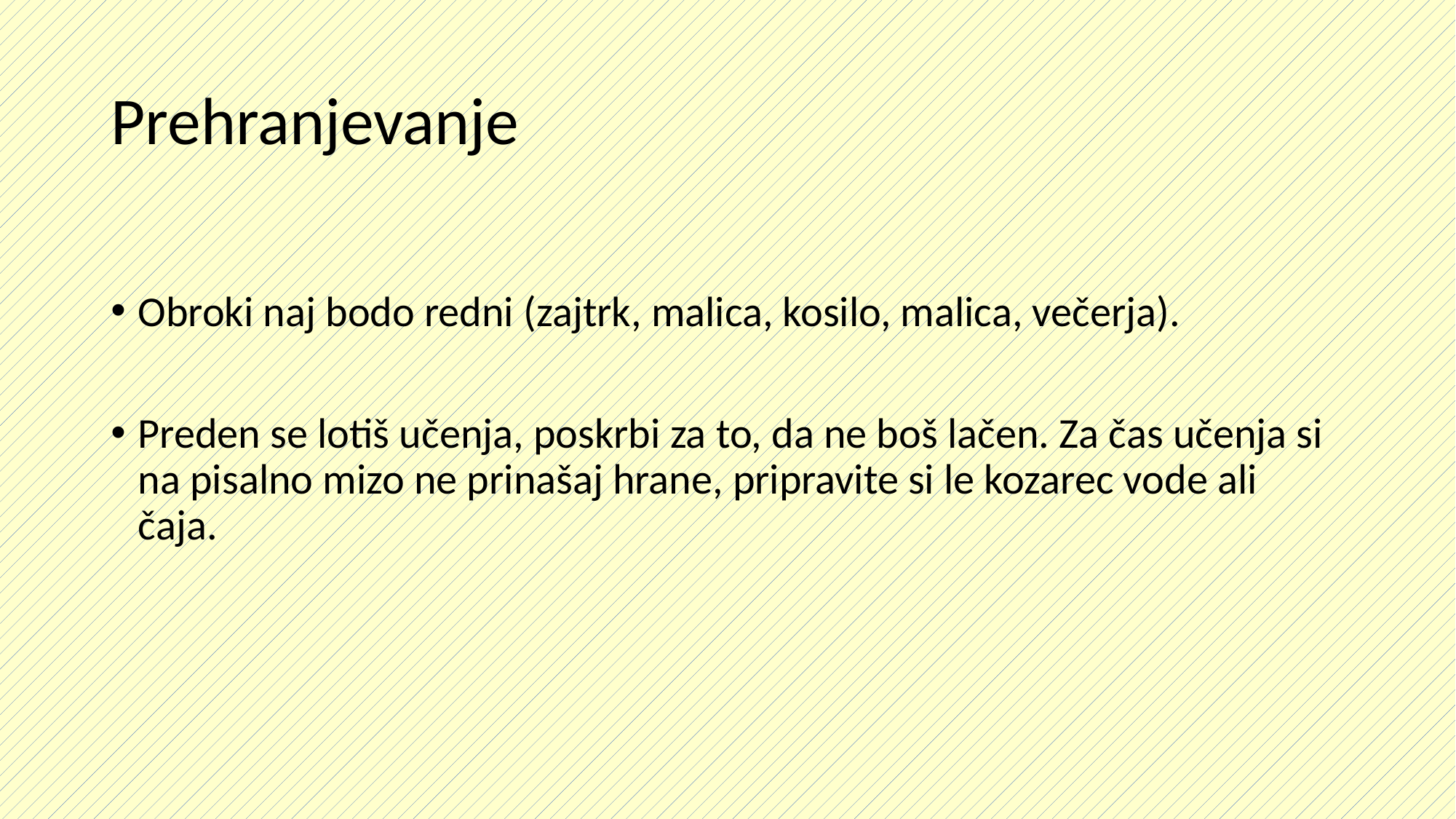

# Prehranjevanje

Obroki naj bodo redni (zajtrk, malica, kosilo, malica, večerja).

Preden se lotiš učenja, poskrbi za to, da ne boš lačen. Za čas učenja si na pisalno mizo ne prinašaj hrane, pripravite si le kozarec vode ali čaja.